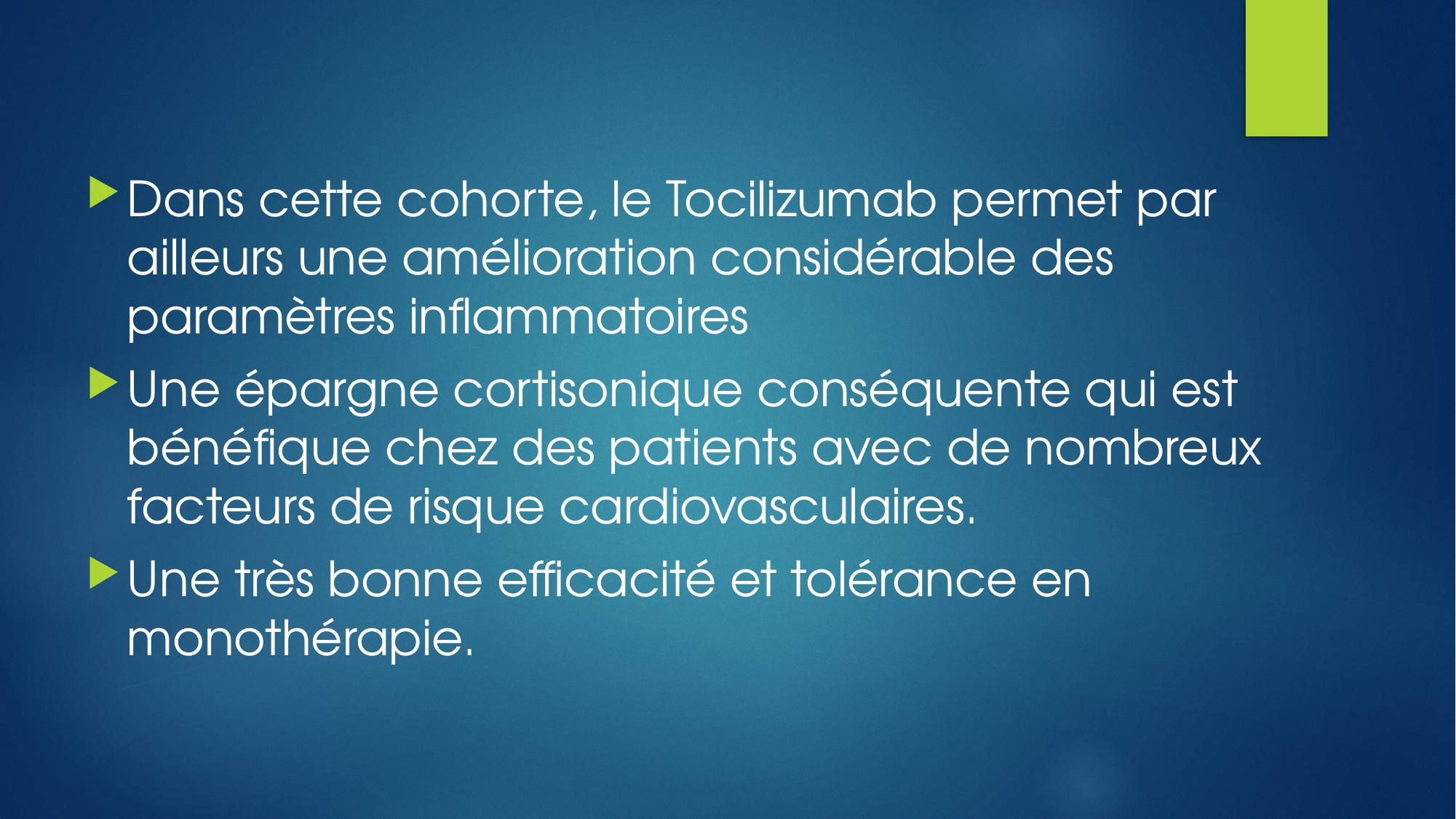

Dans cette cohorte, le Tocilizumab permet par ailleurs une amélioration considérable des paramètres inflammatoires
Une épargne cortisonique conséquente qui est bénéfique chez des patients avec de nombreux facteurs de risque cardiovasculaires.
Une très bonne efficacité et tolérance en monothérapie.